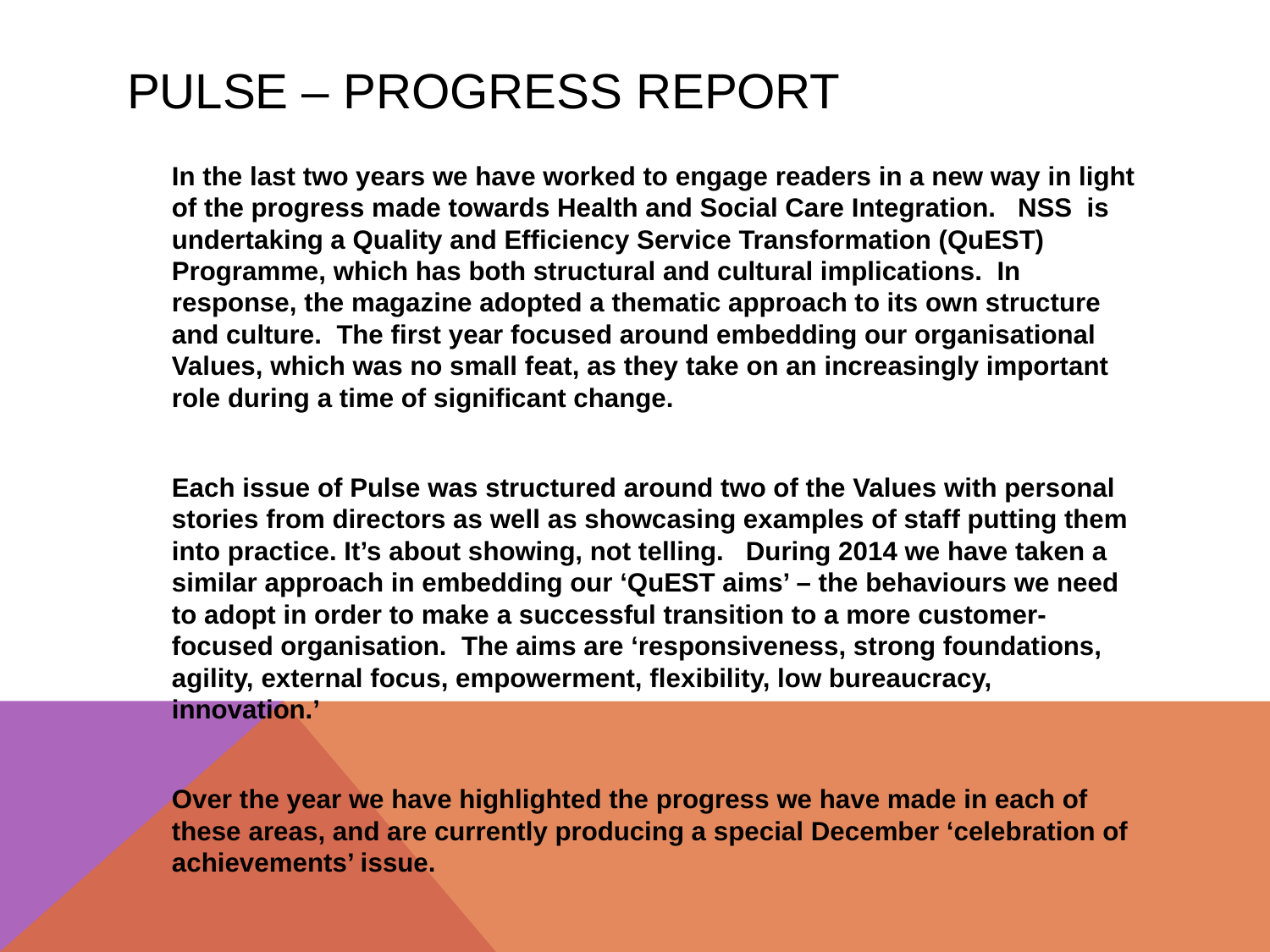

# Pulse – progress report
	In the last two years we have worked to engage readers in a new way in light of the progress made towards Health and Social Care Integration.   NSS  is undertaking a Quality and Efficiency Service Transformation (QuEST) Programme, which has both structural and cultural implications.  In response, the magazine adopted a thematic approach to its own structure and culture.  The first year focused around embedding our organisational Values, which was no small feat, as they take on an increasingly important role during a time of significant change.

	Each issue of Pulse was structured around two of the Values with personal stories from directors as well as showcasing examples of staff putting them into practice. It’s about showing, not telling.   During 2014 we have taken a similar approach in embedding our ‘QuEST aims’ – the behaviours we need to adopt in order to make a successful transition to a more customer-focused organisation.  The aims are ‘responsiveness, strong foundations, agility, external focus, empowerment, flexibility, low bureaucracy, innovation.’

	Over the year we have highlighted the progress we have made in each of these areas, and are currently producing a special December ‘celebration of achievements’ issue.